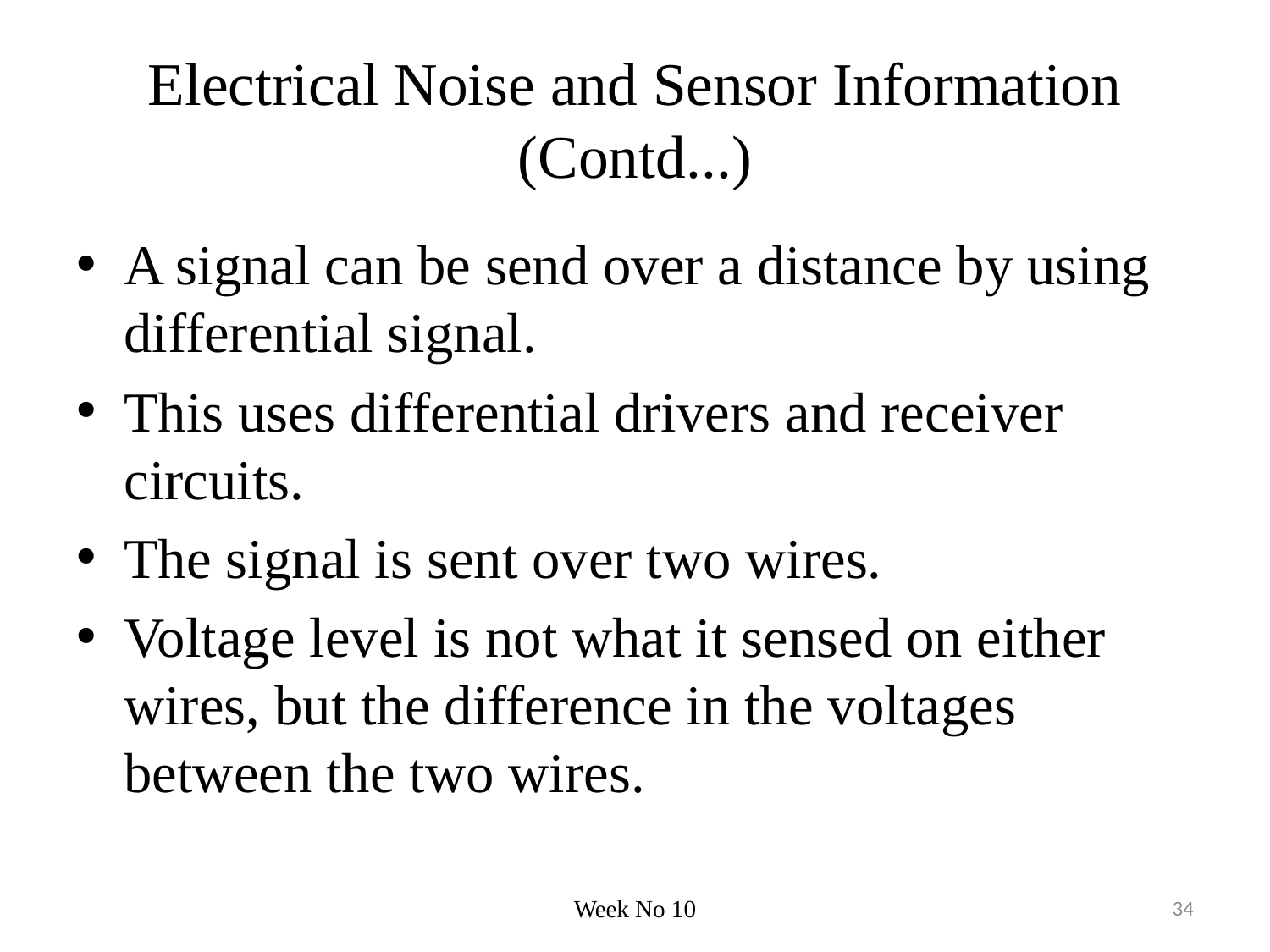

# Electrical Noise and Sensor Information (Contd...)
A signal can be send over a distance by using differential signal.
This uses differential drivers and receiver circuits.
The signal is sent over two wires.
Voltage level is not what it sensed on either wires, but the difference in the voltages between the two wires.

Week No 10
34